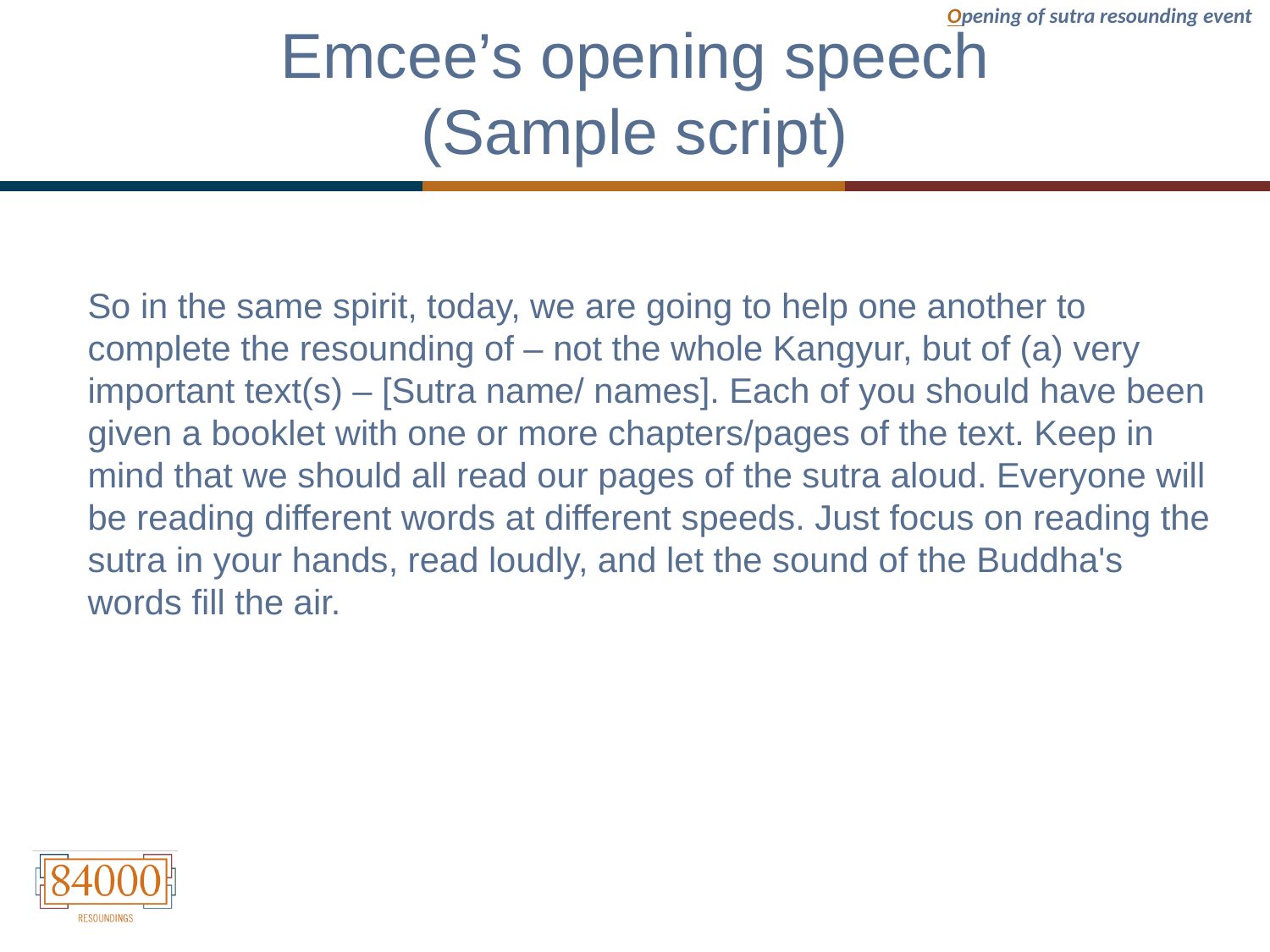

Opening of sutra resounding event
# Emcee’s opening speech (Sample script)
So in the same spirit, today, we are going to help one another to complete the resounding of – not the whole Kangyur, but of (a) very important text(s) – [Sutra name/ names]. Each of you should have been given a booklet with one or more chapters/pages of the text. Keep in mind that we should all read our pages of the sutra aloud. Everyone will be reading different words at different speeds. Just focus on reading the sutra in your hands, read loudly, and let the sound of the Buddha's words fill the air.